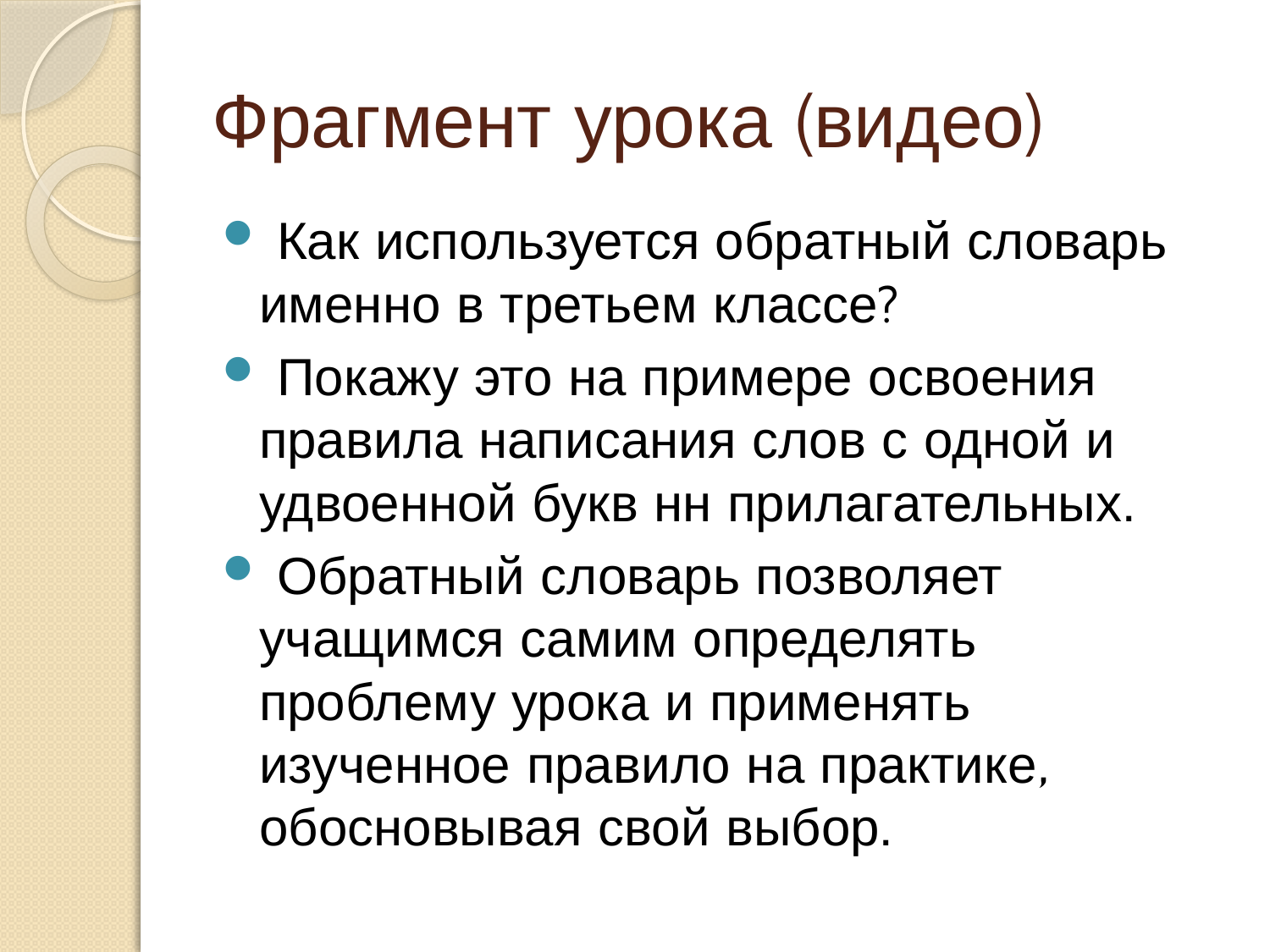

# Фрагмент урока (видео)
 Как используется обратный словарь именно в третьем классе?
 Покажу это на примере освоения правила написания слов с одной и удвоенной букв нн прилагательных.
 Обратный словарь позволяет учащимся самим определять проблему урока и применять изученное правило на практике, обосновывая свой выбор.